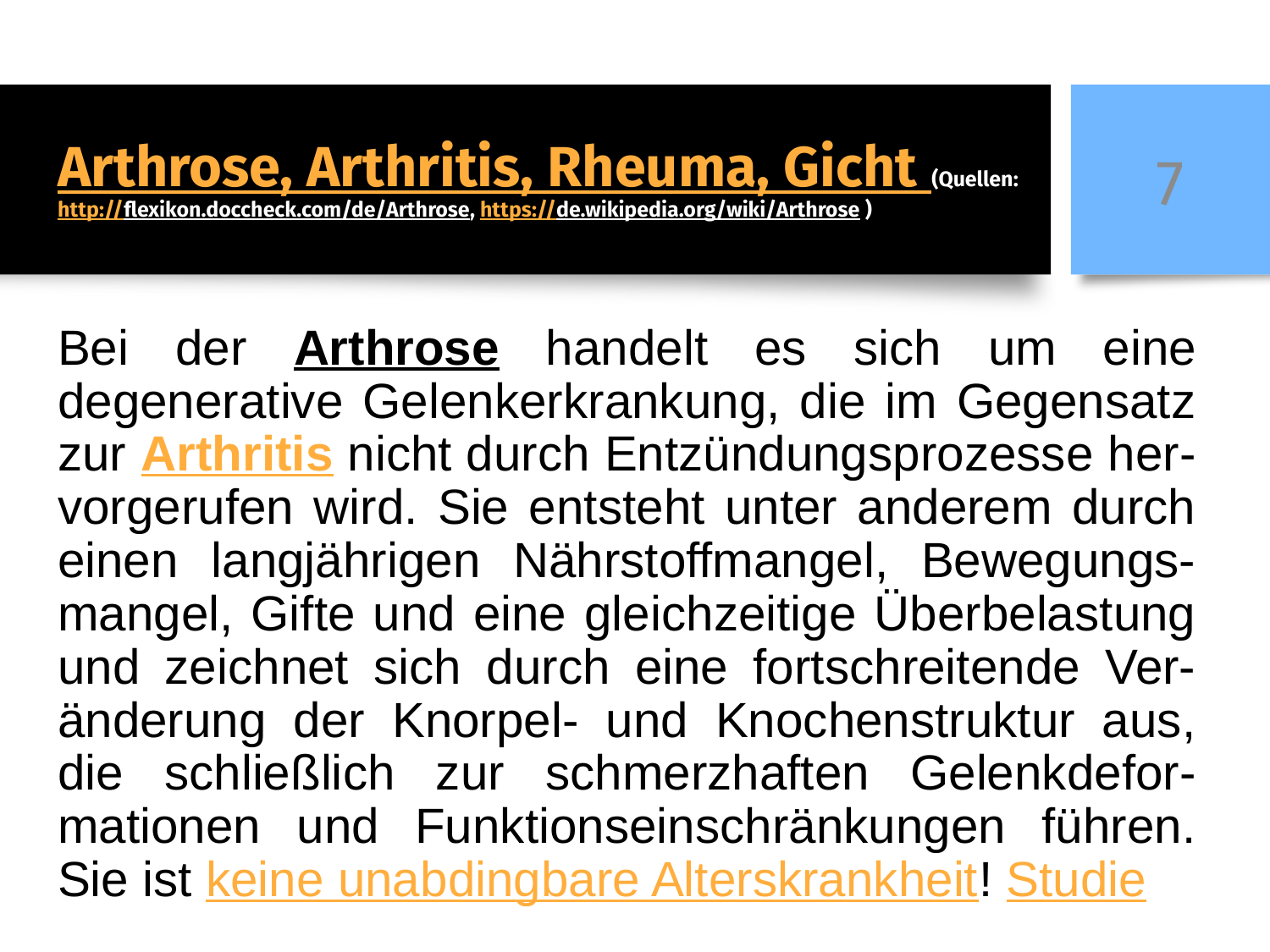

# Arthrose, Arthritis, Rheuma, Gicht (Quellen: http://flexikon.doccheck.com/de/Arthrose, https://de.wikipedia.org/wiki/Arthrose )
7
Bei der Arthrose handelt es sich um eine degenerative Gelenkerkrankung, die im Gegensatz zur Arthritis nicht durch Entzündungsprozesse her-vorgerufen wird. Sie entsteht unter anderem durch einen langjährigen Nährstoffmangel, Bewegungs-mangel, Gifte und eine gleichzeitige Überbelastung und zeichnet sich durch eine fortschreitende Ver-änderung der Knorpel- und Knochenstruktur aus, die schließlich zur schmerzhaften Gelenkdefor-mationen und Funktionseinschränkungen führen. Sie ist keine unabdingbare Alterskrankheit! Studie